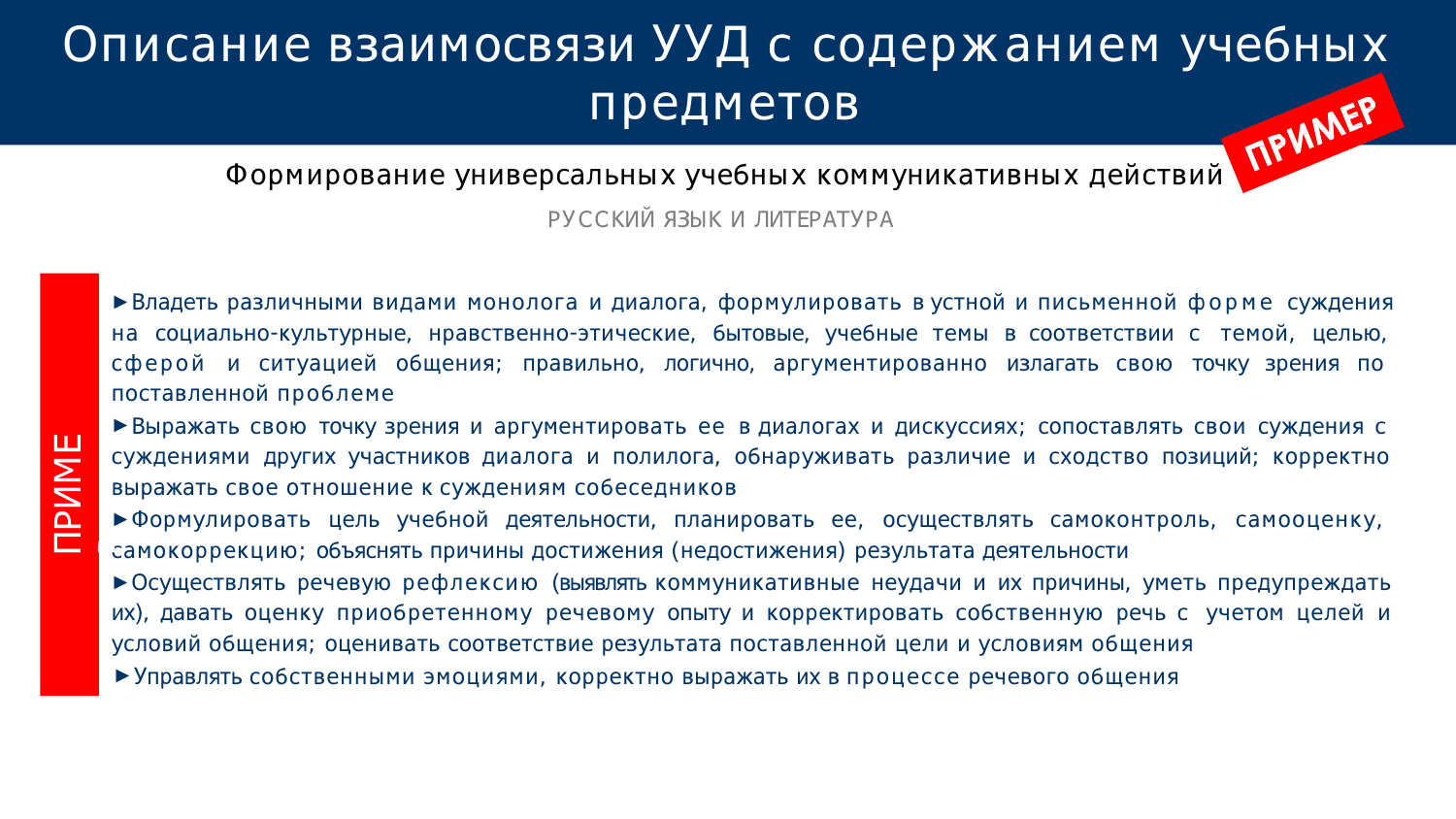

# Описание взаимосвязи УУД с содержанием учебных  предметов

Формирование универсальных учебных коммуникативных действий
РУССКИЙ ЯЗЫК И ЛИТЕРАТУРА

Владеть различными видами монолога и диалога, формулировать в устной и письменной форме суждения  на социально-культурные, нравственно-этические, бытовые, учебные темы в соответствии с темой, целью,  сферой и ситуацией общения; правильно, логично, аргументированно излагать свою точку зрения по  поставленной проблеме
Выражать свою точку зрения и аргументировать ее в диалогах и дискуссиях; сопоставлять свои суждения с  суждениями других участников диалога и полилога, обнаруживать различие и сходство позиций; корректно  выражать свое отношение к суждениям собеседников
Формулировать цель учебной деятельности, планировать ее, осуществлять самоконтроль, самооценку,  самокоррекцию; объяснять причины достижения (недостижения) результата деятельности
Осуществлять речевую рефлексию (выявлять коммуникативные неудачи и их причины, уметь предупреждать  их), давать оценку приобретенному речевому опыту и корректировать собственную речь с учетом целей и  условий общения; оценивать соответствие результата поставленной цели и условиям общения
Управлять собственными эмоциями, корректно выражать их в процессе речевого общения

ПРИМЕР